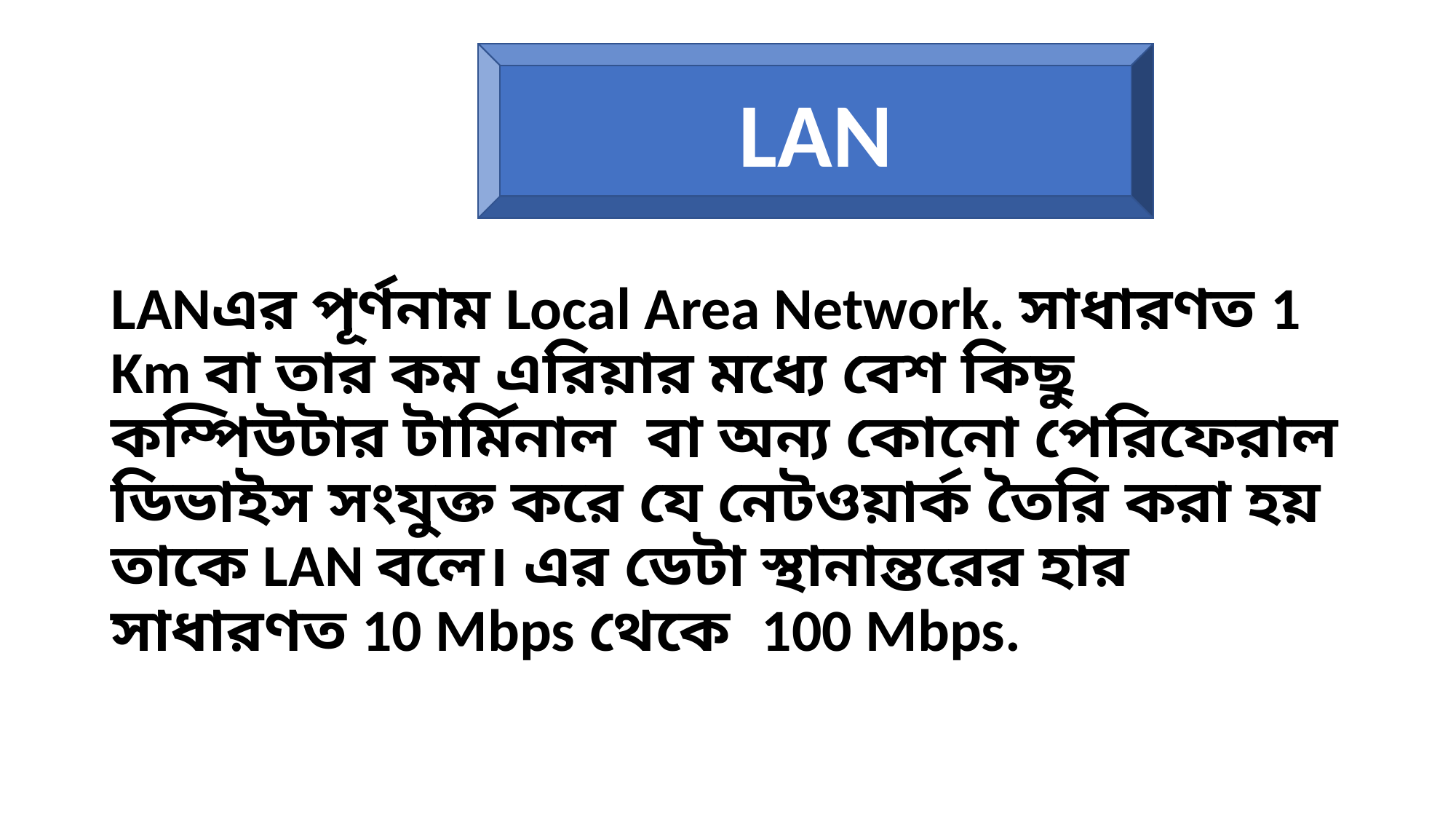

#
LAN

LANএর পূর্ণনাম Local Area Network. সাধারণত 1 Km বা তার কম এরিয়ার মধ্যে বেশ কিছু কম্পিউটার টার্মিনাল  বা অন্য কোনো পেরিফেরাল ডিভাইস সংযুক্ত করে যে নেটওয়ার্ক তৈরি করা হয় তাকে LAN বলে। এর ডেটা স্থানান্তরের হার সাধারণত 10 Mbps থেকে  100 Mbps.